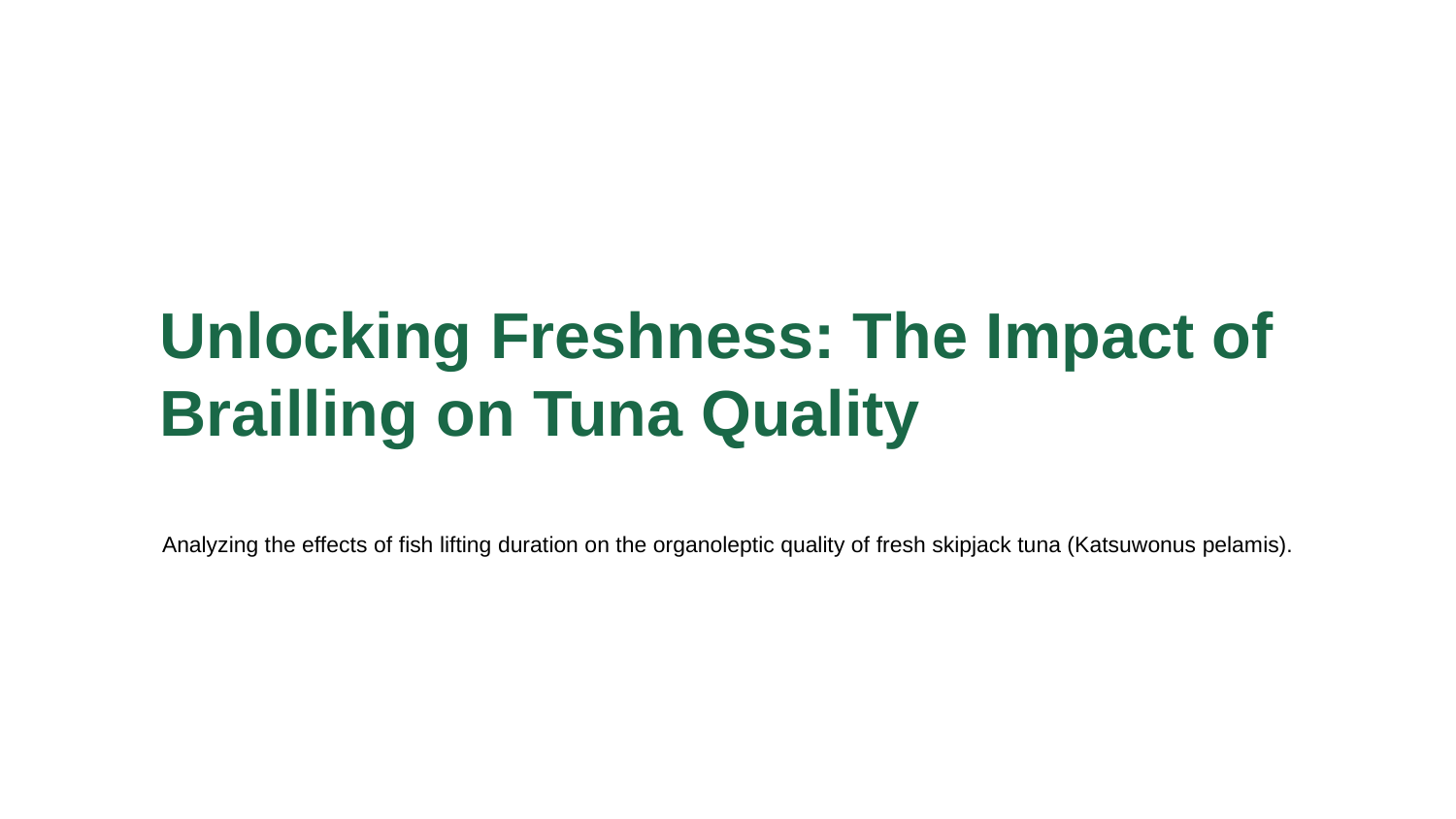

Unlocking Freshness: The Impact of Brailling on Tuna Quality

Analyzing the effects of fish lifting duration on the organoleptic quality of fresh skipjack tuna (Katsuwonus pelamis).